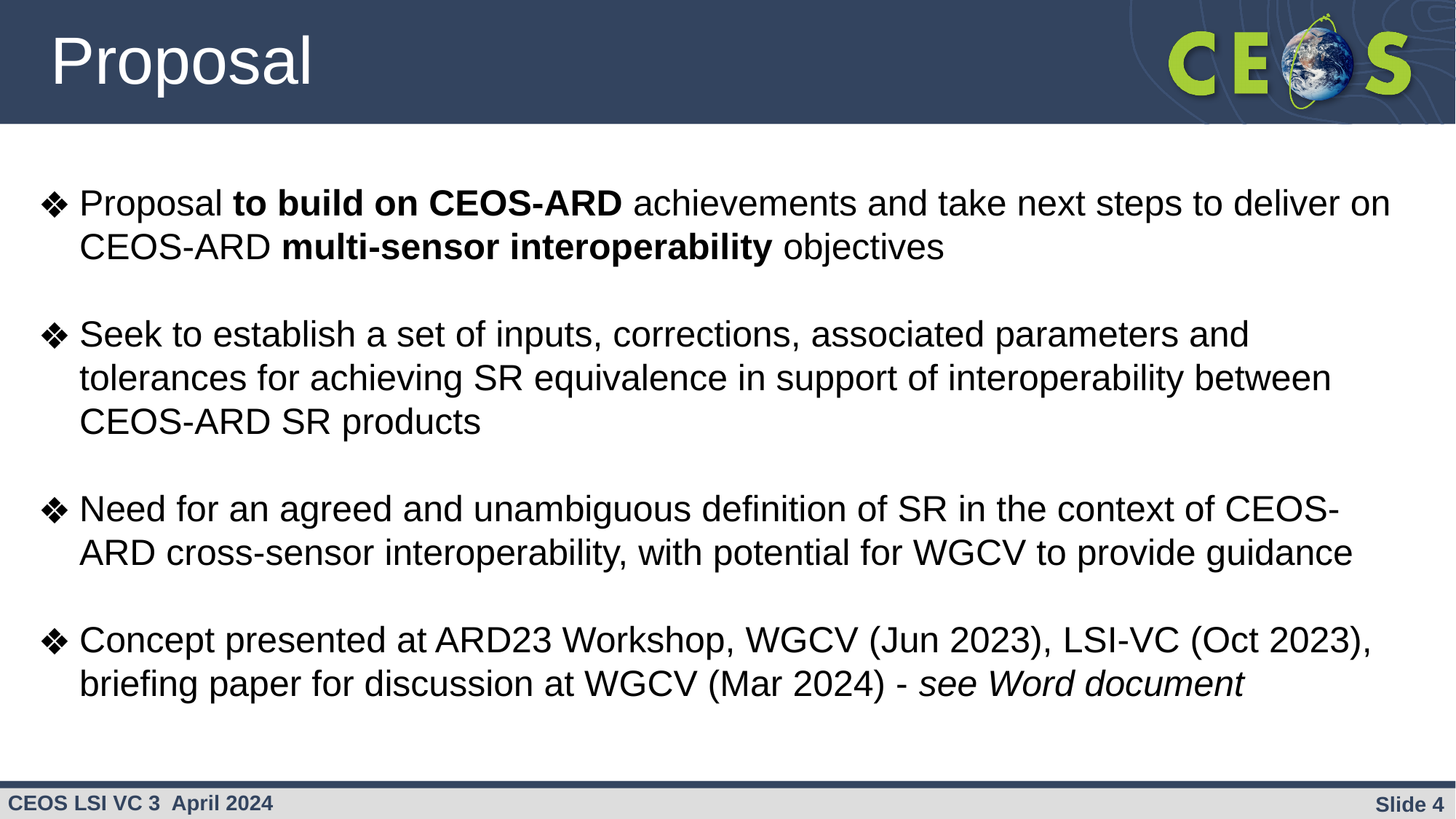

# Proposal

Proposal to build on CEOS-ARD achievements and take next steps to deliver on CEOS-ARD multi-sensor interoperability objectives

Seek to establish a set of inputs, corrections, associated parameters and tolerances for achieving SR equivalence in support of interoperability between CEOS-ARD SR products

Need for an agreed and unambiguous definition of SR in the context of CEOS-ARD cross-sensor interoperability, with potential for WGCV to provide guidance

Concept presented at ARD23 Workshop, WGCV (Jun 2023), LSI-VC (Oct 2023), briefing paper for discussion at WGCV (Mar 2024) - see Word document